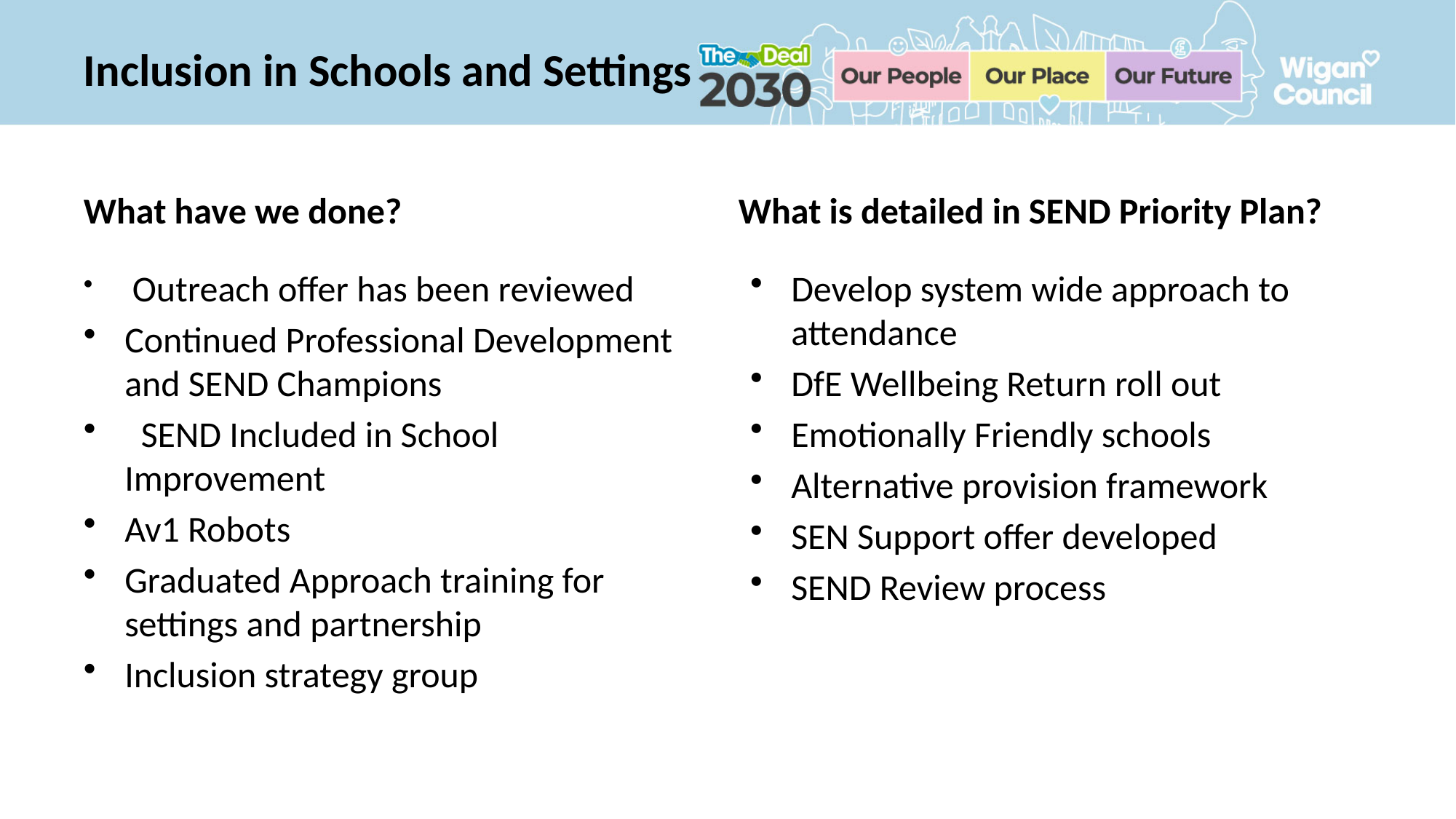

# Inclusion in Schools and Settings
What have we done?
What is detailed in SEND Priority Plan?
 Outreach offer has been reviewed
Continued Professional Development and SEND Champions
  SEND Included in School Improvement
Av1 Robots
Graduated Approach training for settings and partnership
Inclusion strategy group

Develop system wide approach to attendance
DfE Wellbeing Return roll out
Emotionally Friendly schools
Alternative provision framework
SEN Support offer developed
SEND Review process